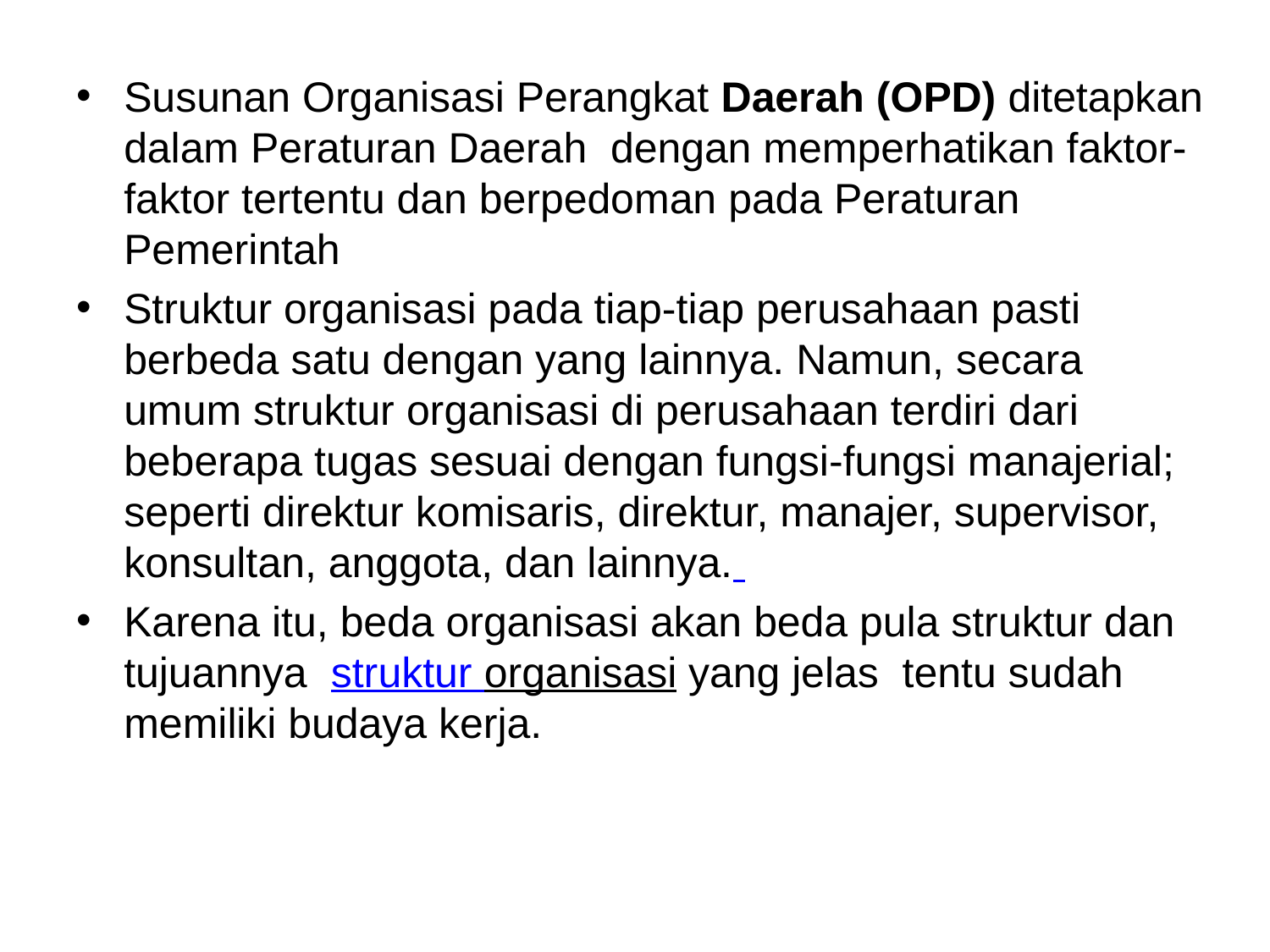

#
Susunan Organisasi Perangkat Daerah (OPD) ditetapkan dalam Peraturan Daerah  dengan memperhatikan faktor-faktor tertentu dan berpedoman pada Peraturan Pemerintah
Struktur organisasi pada tiap-tiap perusahaan pasti berbeda satu dengan yang lainnya. Namun, secara umum struktur organisasi di perusahaan terdiri dari beberapa tugas sesuai dengan fungsi-fungsi manajerial; seperti direktur komisaris, direktur, manajer, supervisor, konsultan, anggota, dan lainnya.
Karena itu, beda organisasi akan beda pula struktur dan tujuannya  struktur organisasi yang jelas  tentu sudah memiliki budaya kerja.